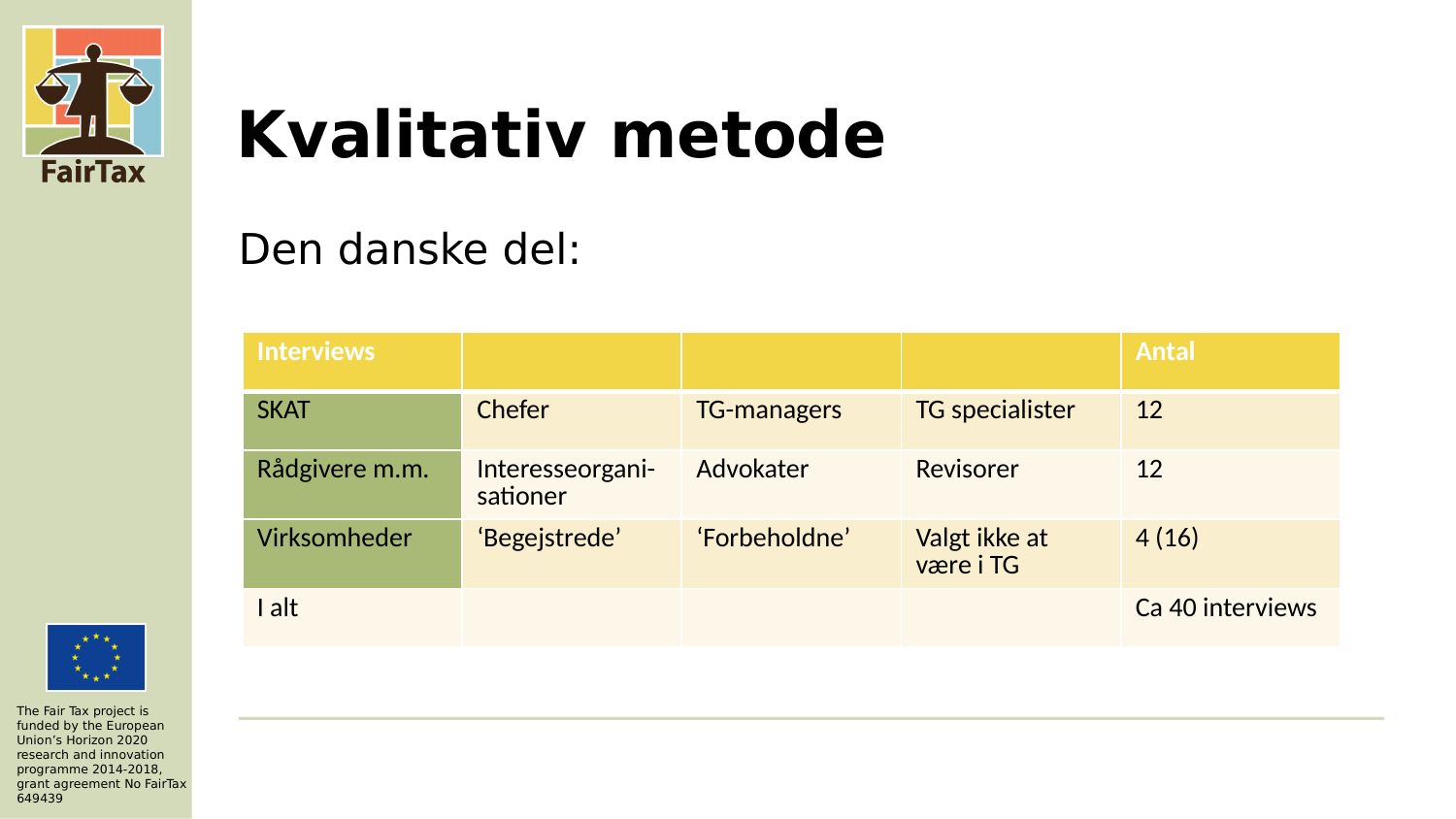

# Kvalitativ metode
Den danske del:

| Interviews |  |  |  | Antal |
| --- | --- | --- | --- | --- |
| SKAT | Chefer | TG-managers | TG specialister | 12 |
| Rådgivere m.m. | Interesseorgani-sationer | Advokater | Revisorer | 12 |
| Virksomheder | ‘Begejstrede’ | ‘Forbeholdne’ | Valgt ikke at være i TG | 4 (16) |
| I alt |  |  |  | Ca 40 interviews |